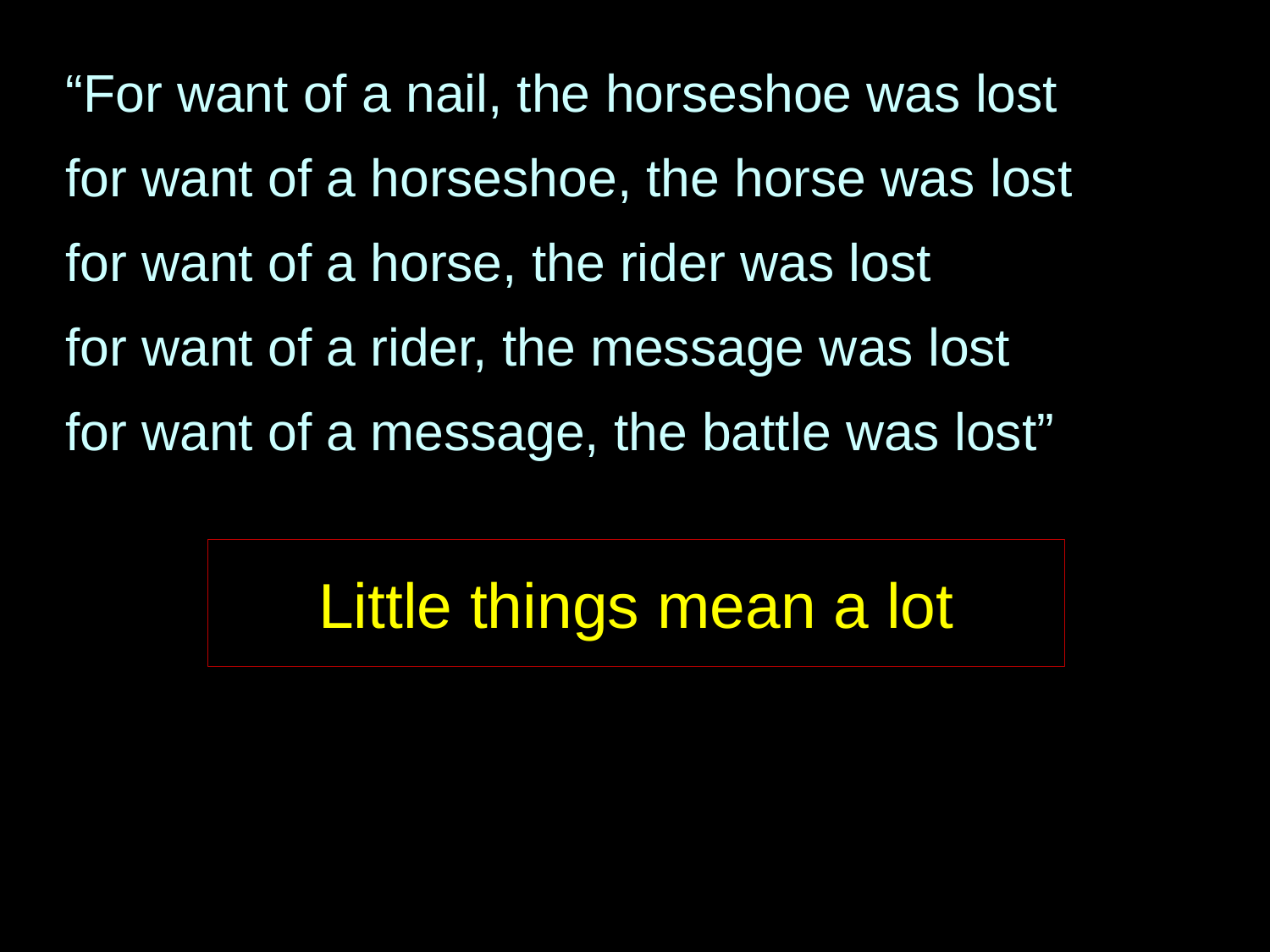

“For want of a nail, the horseshoe was lost
for want of a horseshoe, the horse was lost
for want of a horse, the rider was lost
for want of a rider, the message was lost
for want of a message, the battle was lost”

Little things mean a lot